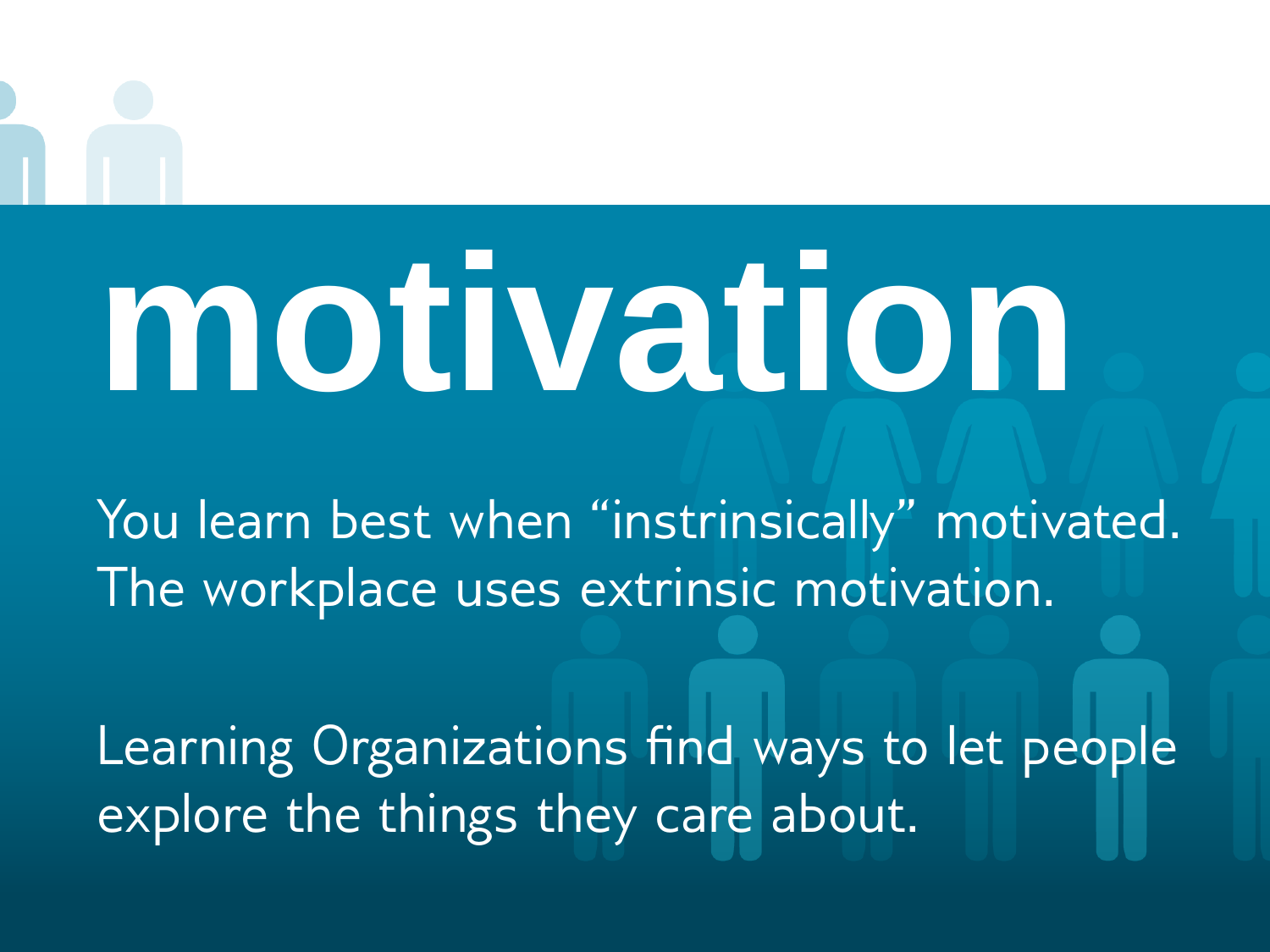

# motivation
You learn best when “instrinsically” motivated. The workplace uses extrinsic motivation.

Learning Organizations find ways to let people explore the things they care about.